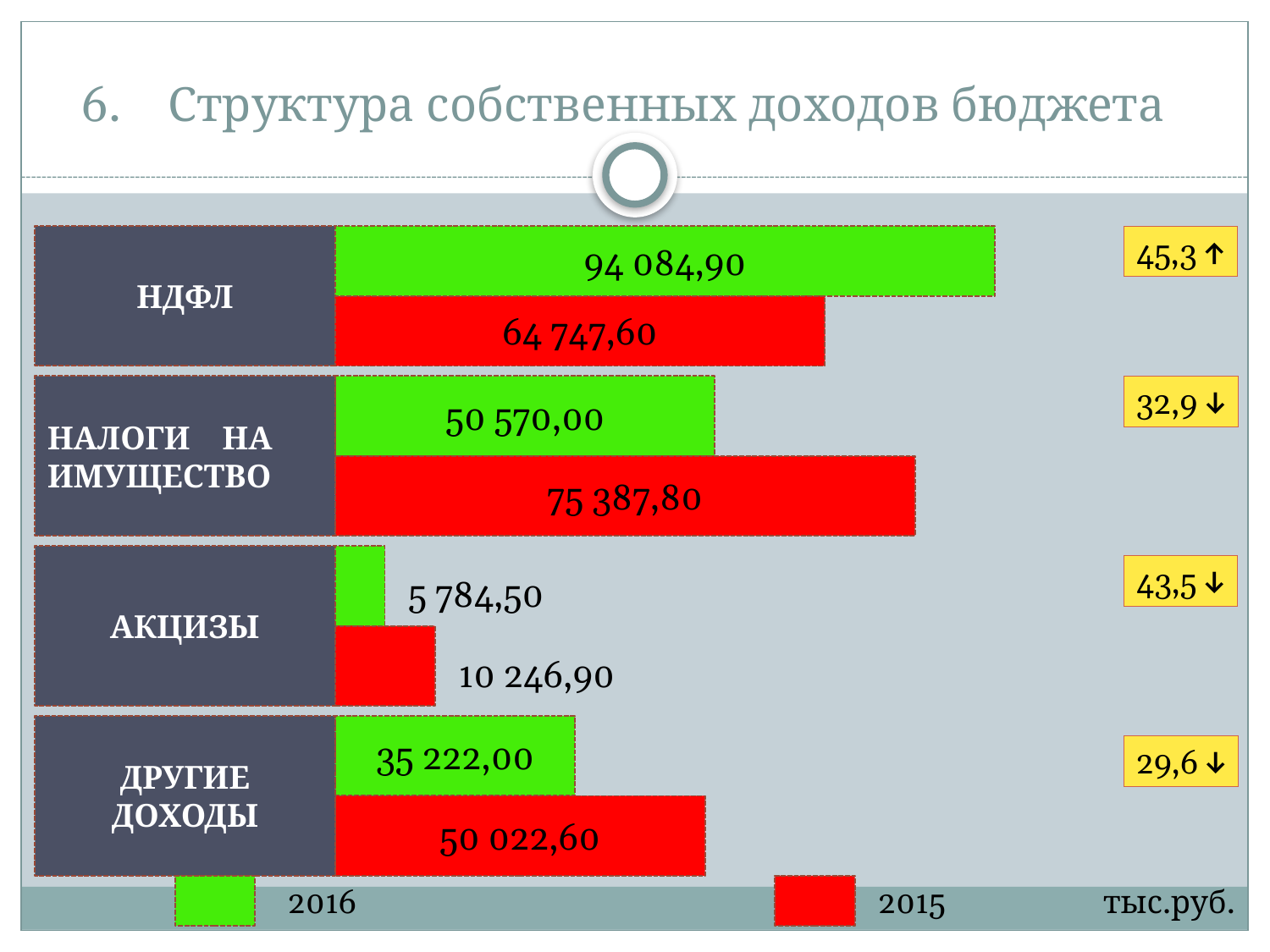

# Структура собственных доходов бюджета
НДФЛ
94 084,90
45,3 ↑
64 747,60
НАЛОГИ    НА ИМУЩЕСТВО
50 570,00
32,9 ↓
75 387,80
АКЦИЗЫ

43,5 ↓
5 784,50

10 246,90
ДРУГИЕ ДОХОДЫ
35 222,00
29,6 ↓
50 022,60

2016

2015
тыс.руб.